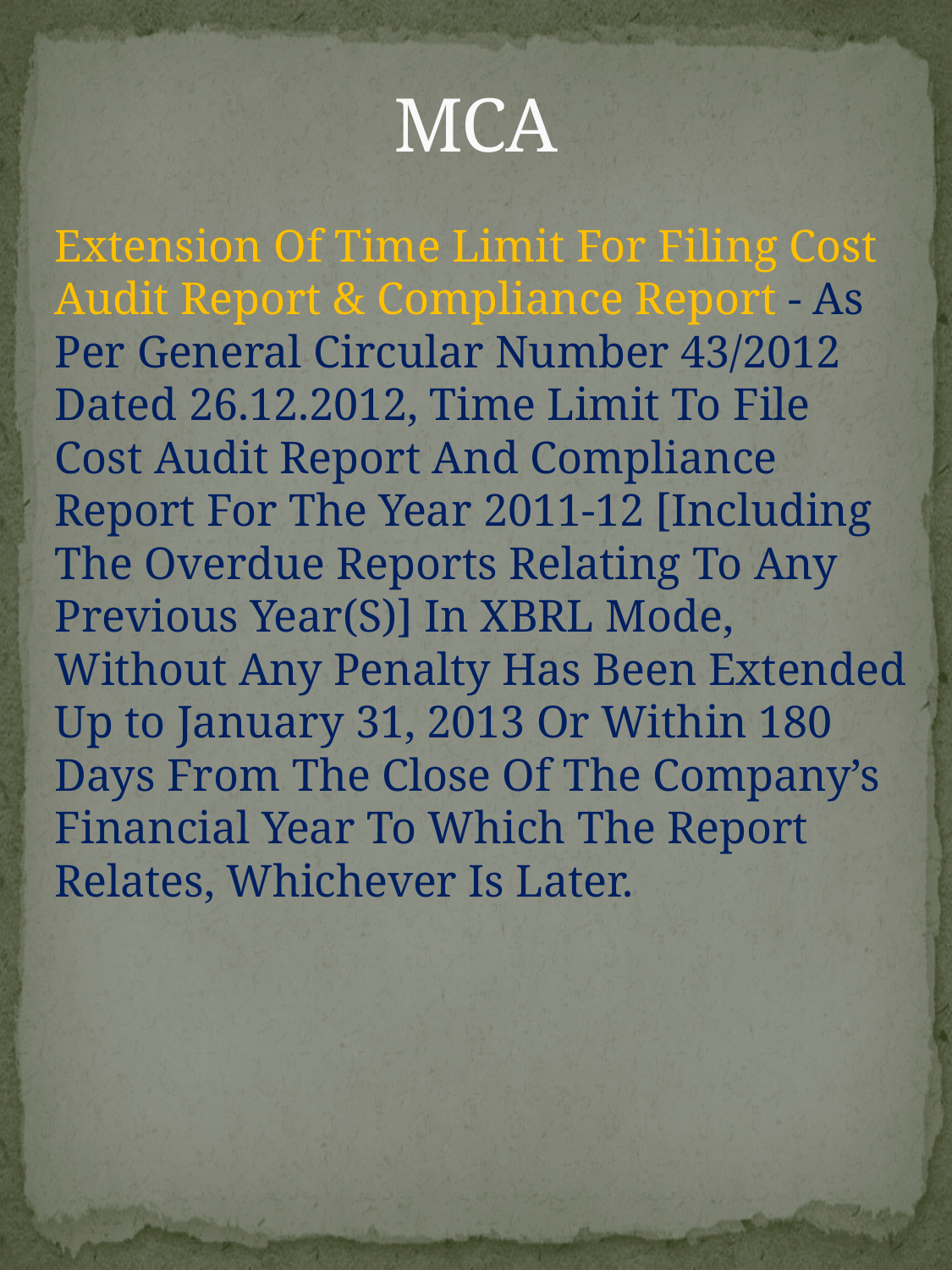

# MCA
Extension Of Time Limit For Filing Cost Audit Report & Compliance Report - As Per General Circular Number 43/2012 Dated 26.12.2012, Time Limit To File Cost Audit Report And Compliance Report For The Year 2011-12 [Including The Overdue Reports Relating To Any Previous Year(S)] In XBRL Mode, Without Any Penalty Has Been Extended Up to January 31, 2013 Or Within 180 Days From The Close Of The Company’s Financial Year To Which The Report Relates, Whichever Is Later.